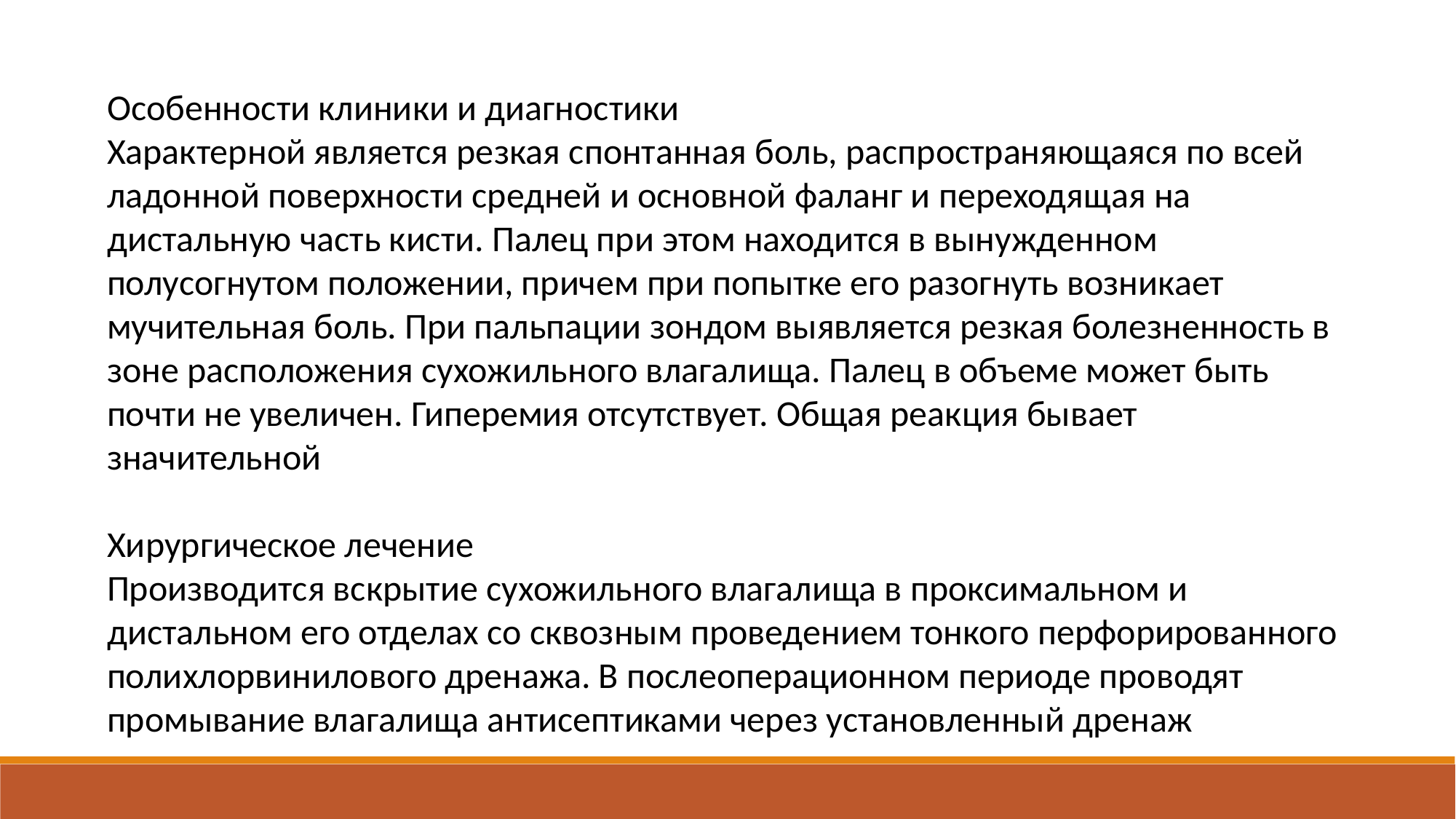

Особенности клиники и диагностики
Характерной является резкая спонтанная боль, распространяющаяся по всей ладонной поверхности средней и основной фаланг и переходящая на дистальную часть кисти. Палец при этом находится в вынужденном полусогнутом положении, причем при попытке его разогнуть возникает мучительная боль. При пальпации зондом выявляется резкая болезненность в зоне расположения сухожильного влагалища. Палец в объеме может быть почти не увеличен. Гиперемия отсутствует. Общая реакция бывает значительной

Хирургическое лечение
Производится вскрытие сухожильного влагалища в проксимальном и дистальном его отделах со сквозным проведением тонкого перфорированного полихлорвинилового дренажа. В послеоперационном периоде проводят промывание влагалища антисептиками через установленный дренаж